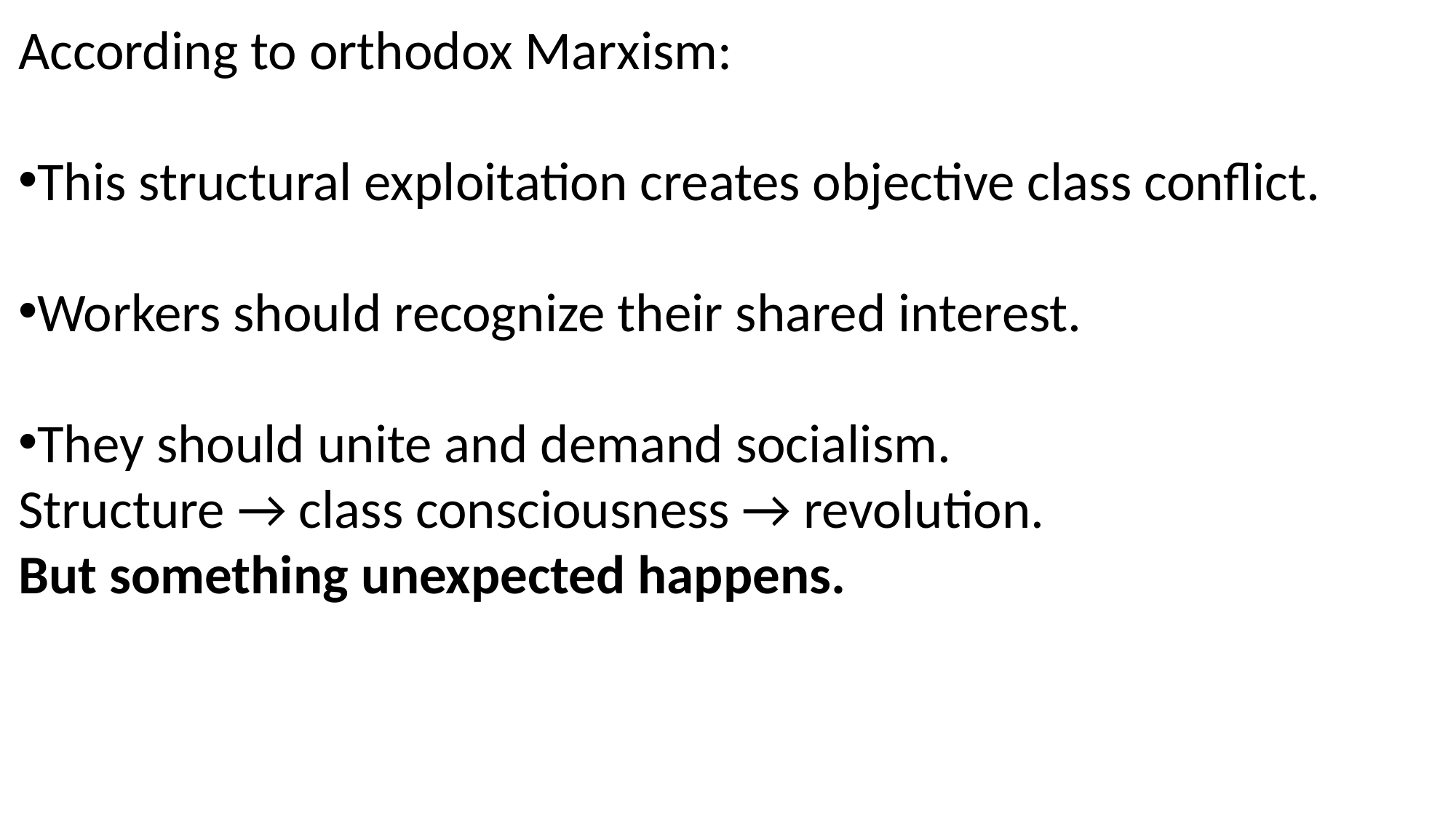

According to orthodox Marxism:

This structural exploitation creates objective class conflict.

Workers should recognize their shared interest.

They should unite and demand socialism.
Structure → class consciousness → revolution.
But something unexpected happens.